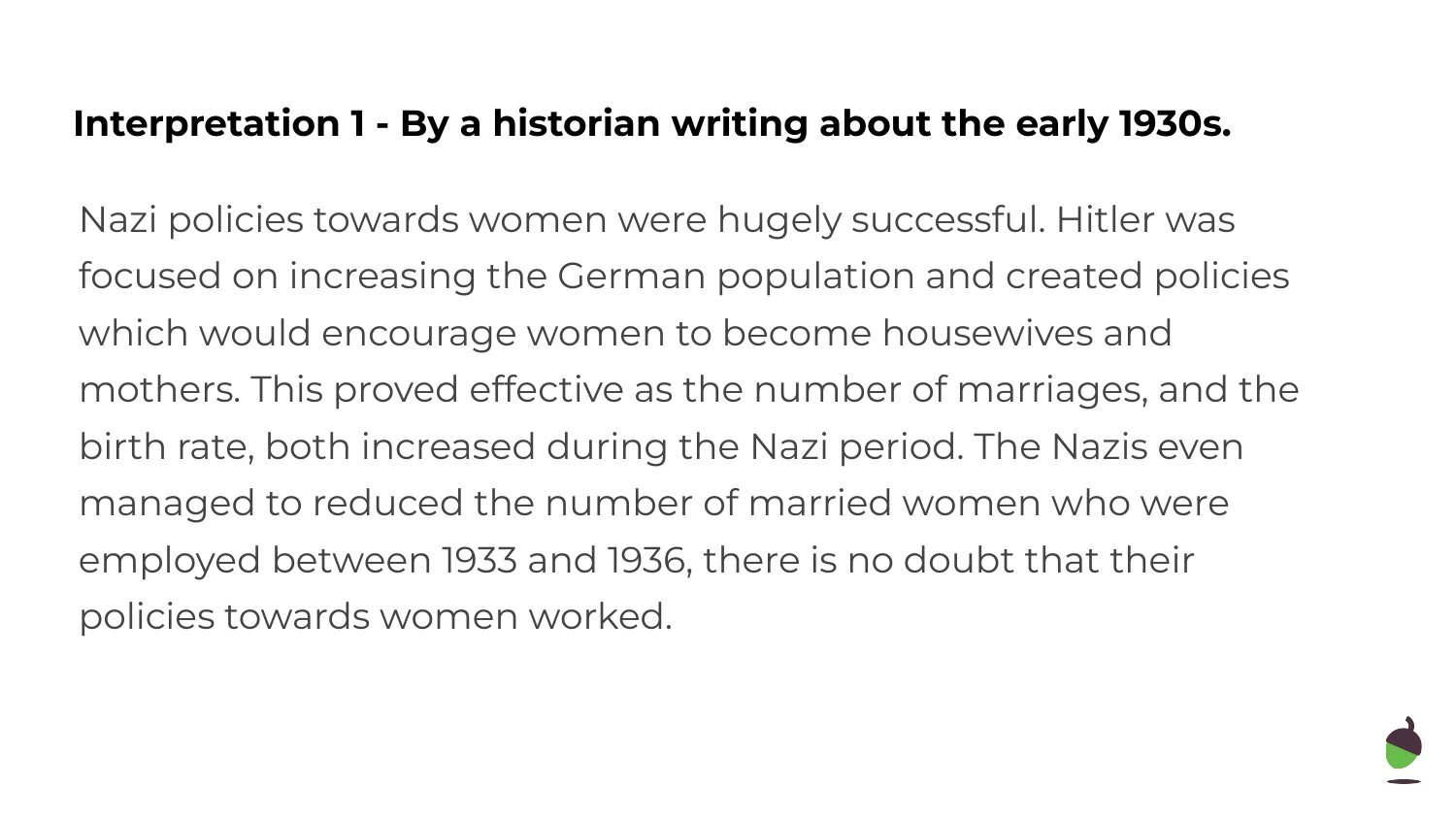

# Interpretation 1 - By a historian writing about the early 1930s.
Nazi policies towards women were hugely successful. Hitler was focused on increasing the German population and created policies which would encourage women to become housewives and mothers. This proved effective as the number of marriages, and the birth rate, both increased during the Nazi period. The Nazis even managed to reduced the number of married women who were employed between 1933 and 1936, there is no doubt that their policies towards women worked.